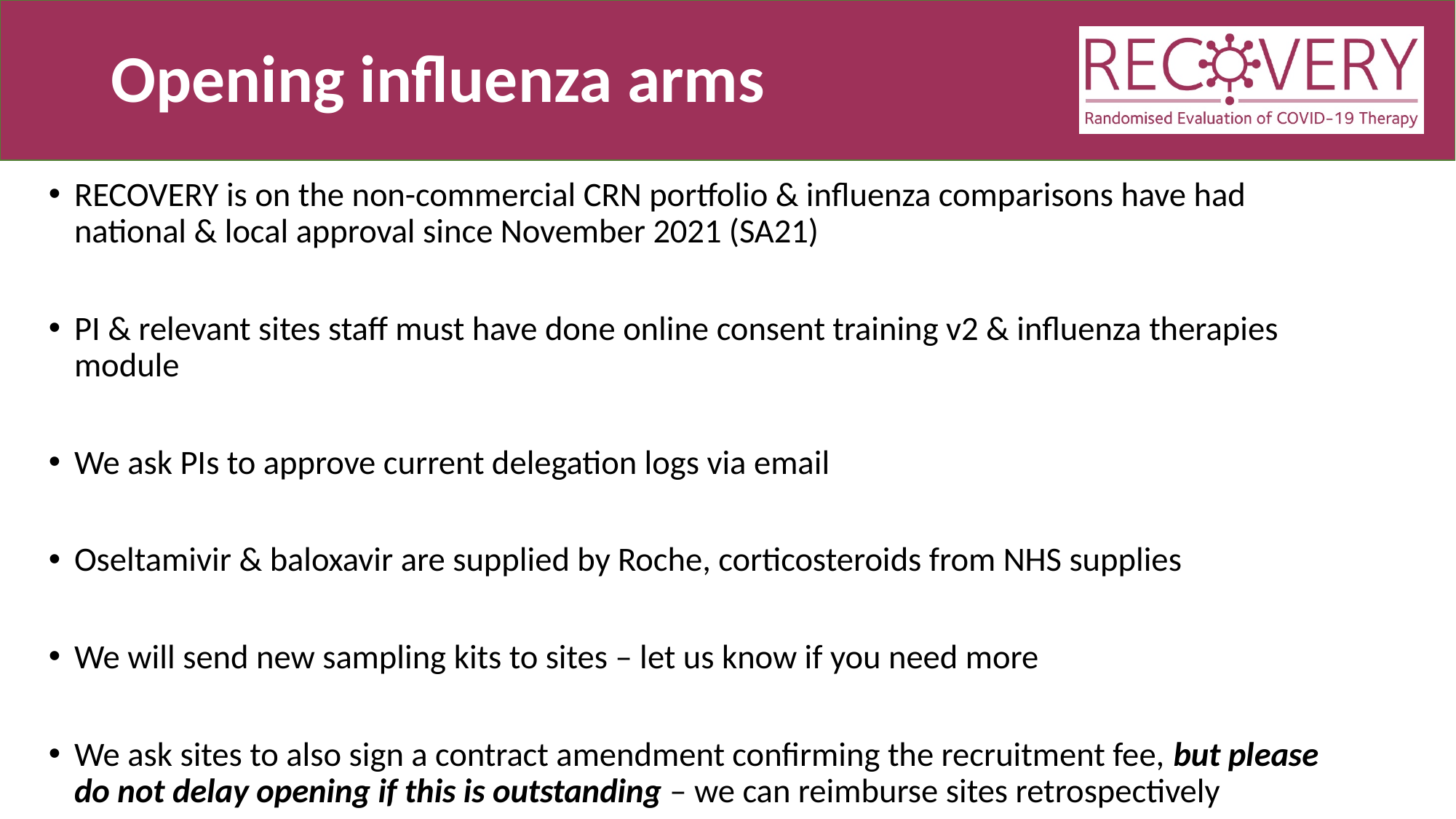

# Opening influenza arms
RECOVERY is on the non-commercial CRN portfolio & influenza comparisons have had national & local approval since November 2021 (SA21)

PI & relevant sites staff must have done online consent training v2 & influenza therapies module

We ask PIs to approve current delegation logs via email

Oseltamivir & baloxavir are supplied by Roche, corticosteroids from NHS supplies

We will send new sampling kits to sites – let us know if you need more

We ask sites to also sign a contract amendment confirming the recruitment fee, but please do not delay opening if this is outstanding – we can reimburse sites retrospectively